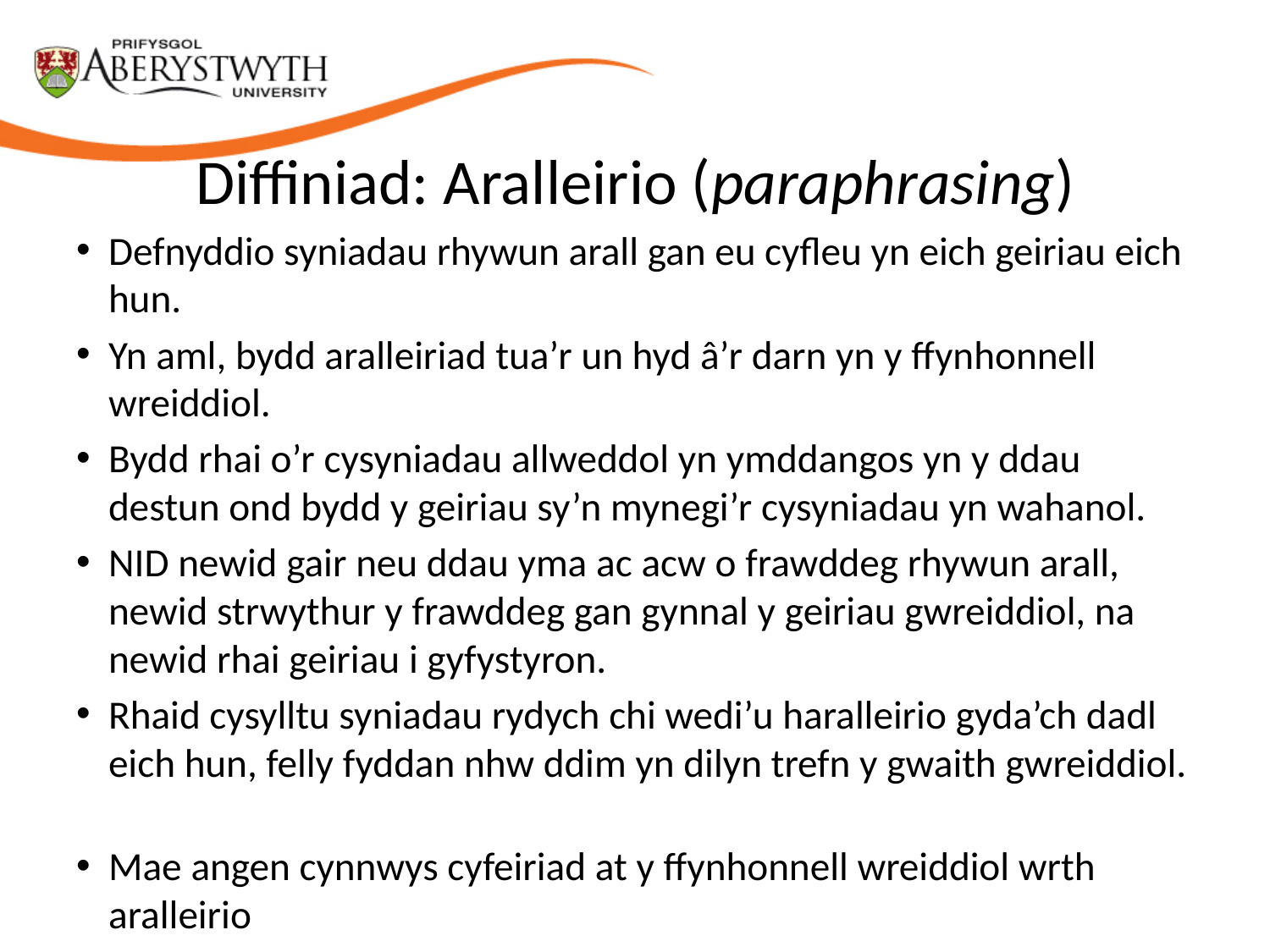

# Diffiniad: Aralleirio (paraphrasing)
Defnyddio syniadau rhywun arall gan eu cyfleu yn eich geiriau eich hun.
Yn aml, bydd aralleiriad tua’r un hyd â’r darn yn y ffynhonnell wreiddiol.
Bydd rhai o’r cysyniadau allweddol yn ymddangos yn y ddau destun ond bydd y geiriau sy’n mynegi’r cysyniadau yn wahanol.
NID newid gair neu ddau yma ac acw o frawddeg rhywun arall, newid strwythur y frawddeg gan gynnal y geiriau gwreiddiol, na newid rhai geiriau i gyfystyron.
Rhaid cysylltu syniadau rydych chi wedi’u haralleirio gyda’ch dadl eich hun, felly fyddan nhw ddim yn dilyn trefn y gwaith gwreiddiol.
Mae angen cynnwys cyfeiriad at y ffynhonnell wreiddiol wrth aralleirio